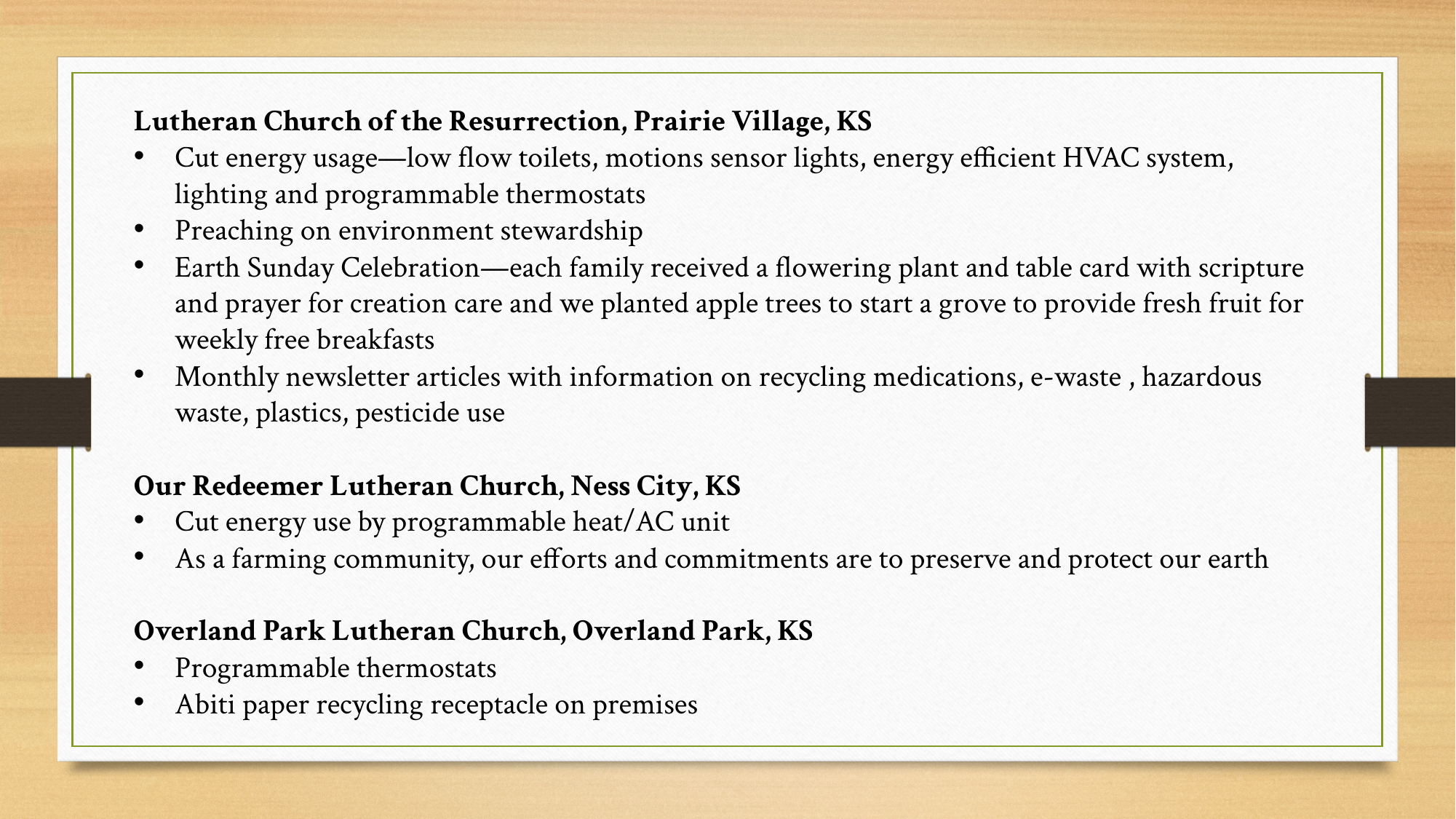

Lutheran Church of the Resurrection, Prairie Village, KS
Cut energy usage—low flow toilets, motions sensor lights, energy efficient HVAC system, lighting and programmable thermostats
Preaching on environment stewardship
Earth Sunday Celebration—each family received a flowering plant and table card with scripture and prayer for creation care and we planted apple trees to start a grove to provide fresh fruit for weekly free breakfasts
Monthly newsletter articles with information on recycling medications, e-waste , hazardous waste, plastics, pesticide use

Our Redeemer Lutheran Church, Ness City, KS
Cut energy use by programmable heat/AC unit
As a farming community, our efforts and commitments are to preserve and protect our earth

Overland Park Lutheran Church, Overland Park, KS
Programmable thermostats
Abiti paper recycling receptacle on premises